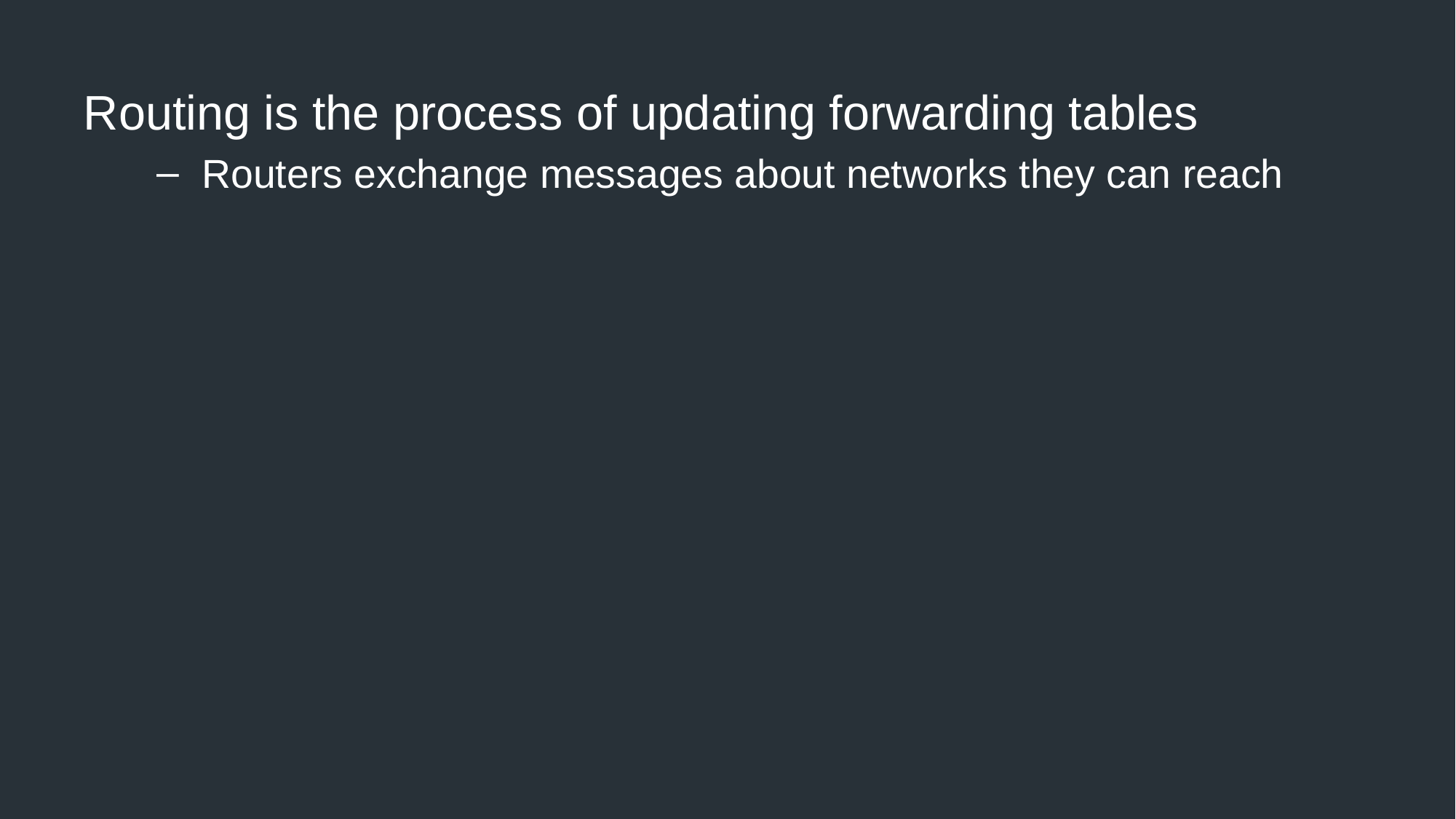

Routing is the process of updating forwarding tables
Routers exchange messages about networks they can reach